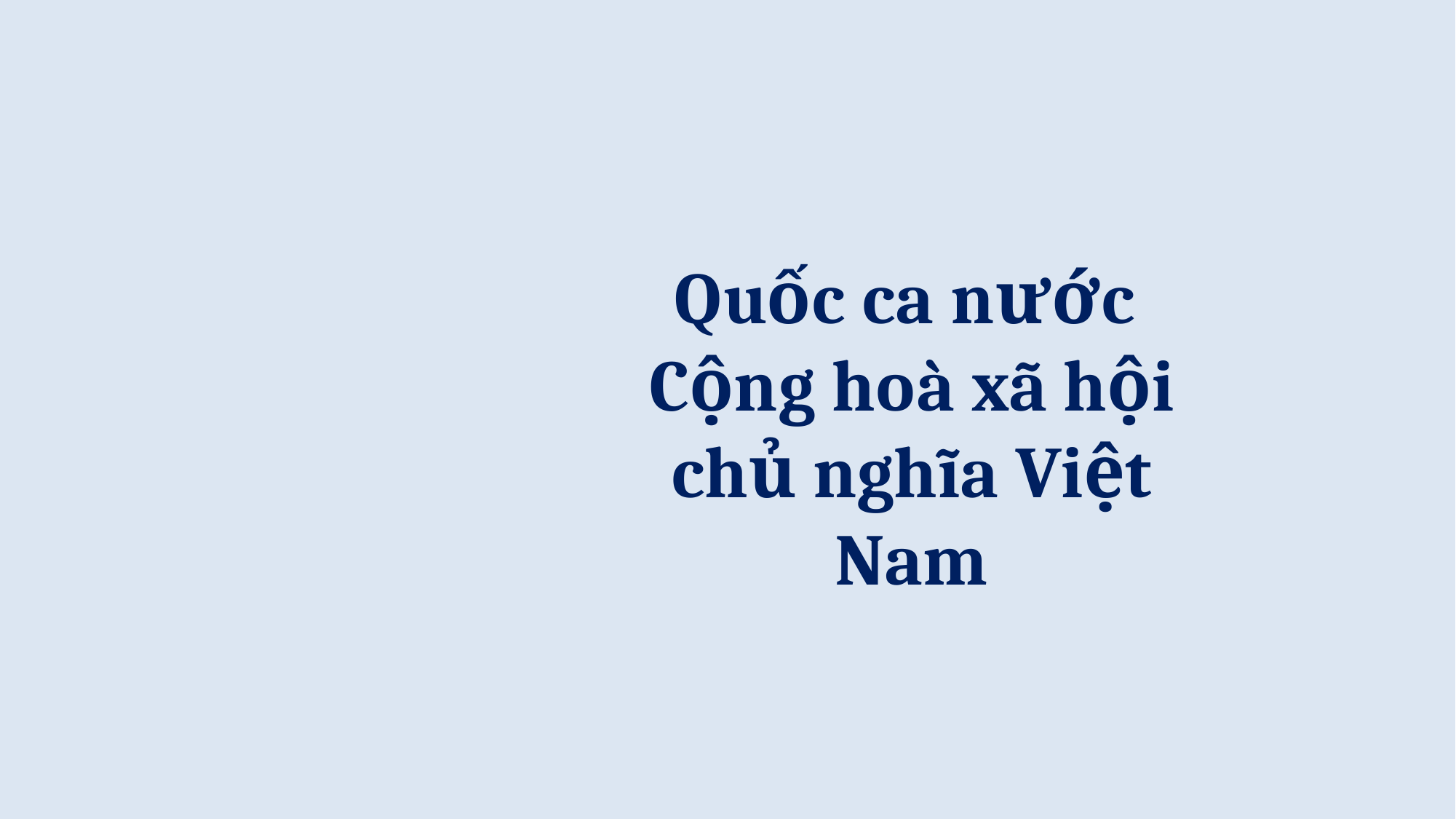

Quốc ca nước
Cộng hoà xã hội chủ nghĩa Việt Nam